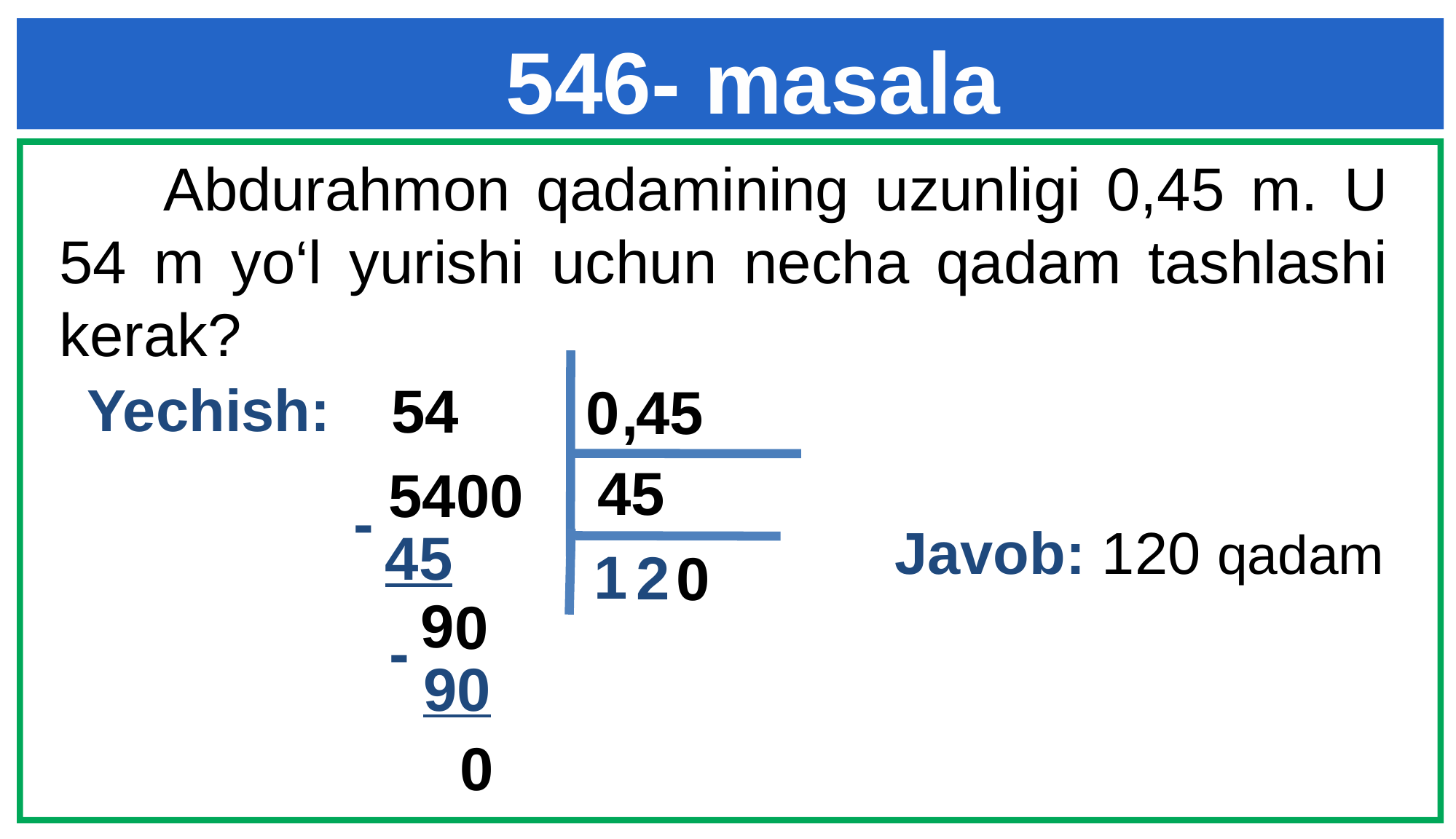

# 546- masala
    Abdurahmon qadamining uzunligi 0,45 m. U 54 m yo‘l yurishi uchun necha qadam tashlashi kerak?
54
Yechish:
0 45
,
45
5400
-
Javob: 120 qadam
45
1
2
0
9
0
-
90
0